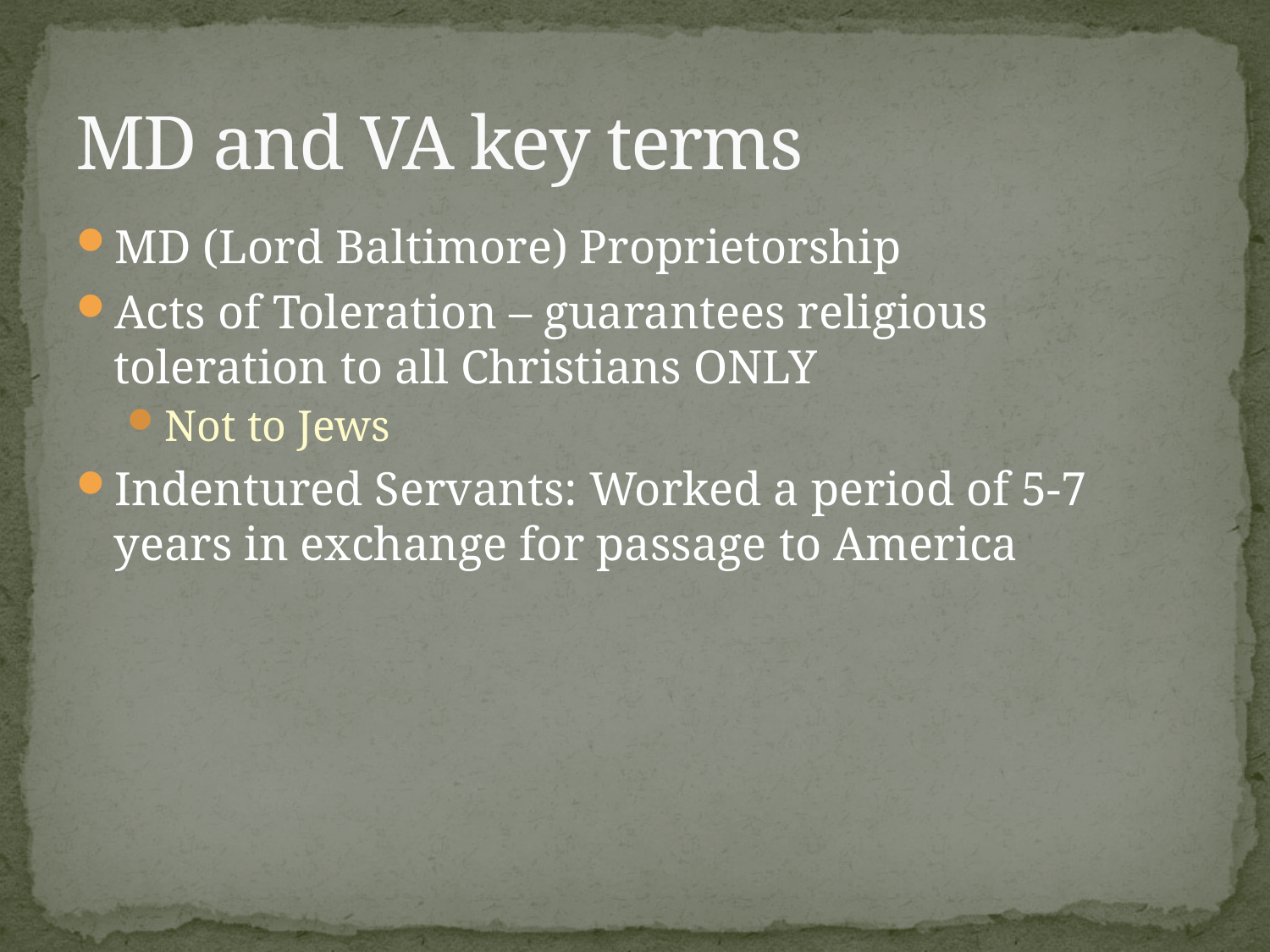

# MD and VA key terms
MD (Lord Baltimore) Proprietorship
Acts of Toleration – guarantees religious toleration to all Christians ONLY
Not to Jews
Indentured Servants: Worked a period of 5-7 years in exchange for passage to America